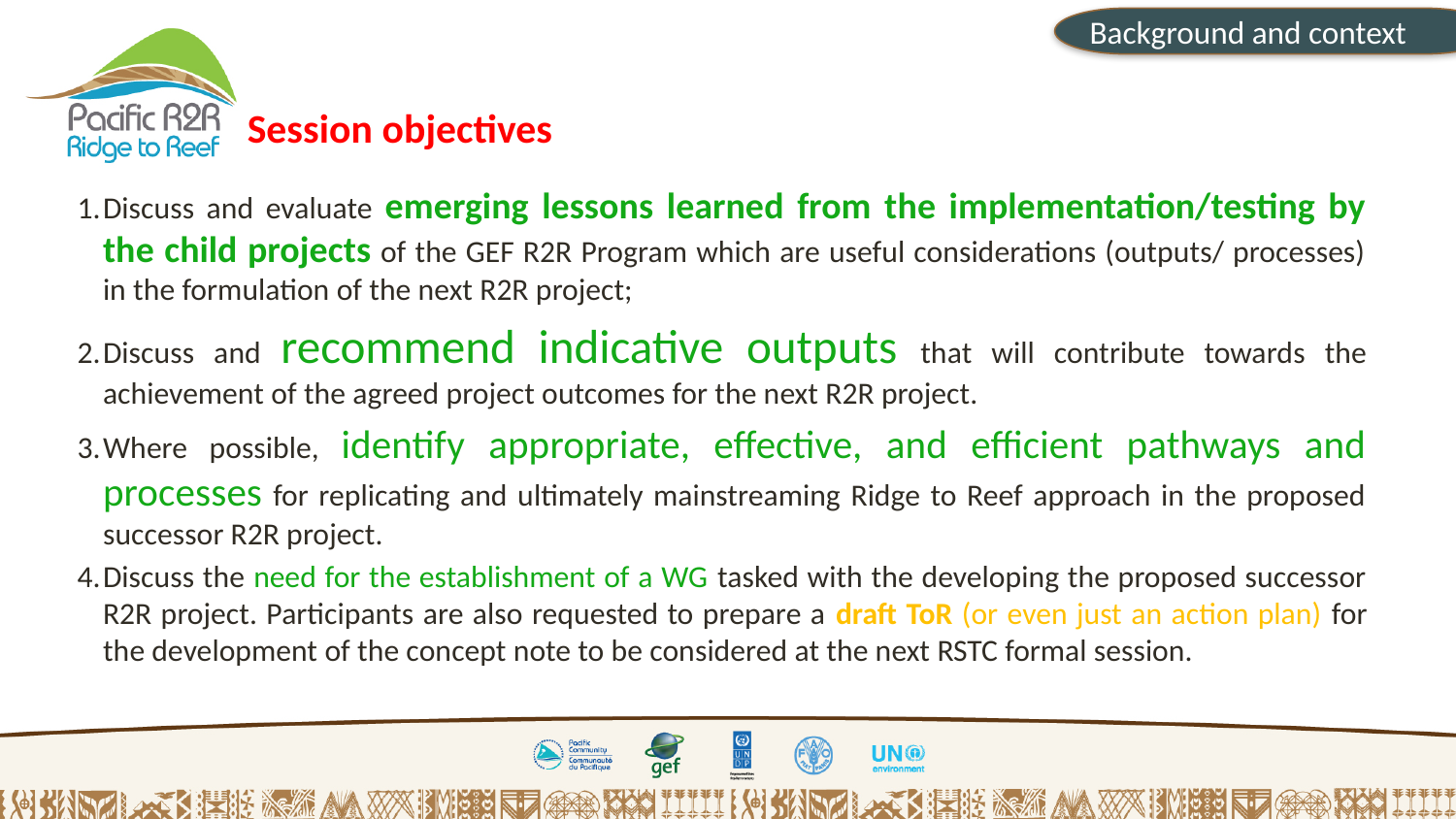

Background and context
Session objectives
Discuss and evaluate emerging lessons learned from the implementation/testing by the child projects of the GEF R2R Program which are useful considerations (outputs/ processes) in the formulation of the next R2R project;
Discuss and recommend indicative outputs that will contribute towards the achievement of the agreed project outcomes for the next R2R project.
Where possible, identify appropriate, effective, and efficient pathways and processes for replicating and ultimately mainstreaming Ridge to Reef approach in the proposed successor R2R project.
Discuss the need for the establishment of a WG tasked with the developing the proposed successor R2R project. Participants are also requested to prepare a draft ToR (or even just an action plan) for the development of the concept note to be considered at the next RSTC formal session.